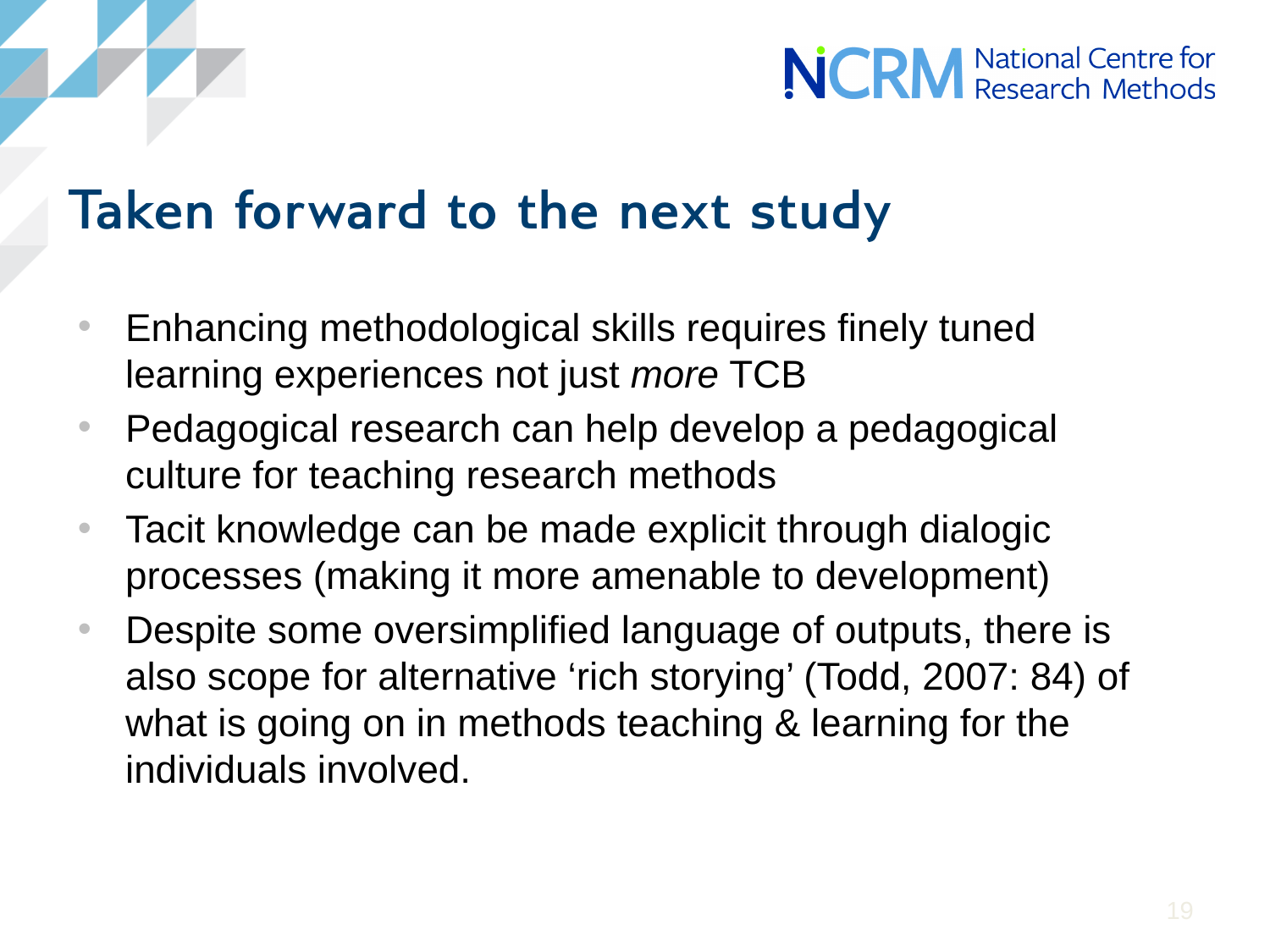

# Taken forward to the next study
Enhancing methodological skills requires finely tuned learning experiences not just more TCB
Pedagogical research can help develop a pedagogical culture for teaching research methods
Tacit knowledge can be made explicit through dialogic processes (making it more amenable to development)
Despite some oversimplified language of outputs, there is also scope for alternative ‘rich storying’ (Todd, 2007: 84) of what is going on in methods teaching & learning for the individuals involved.
19